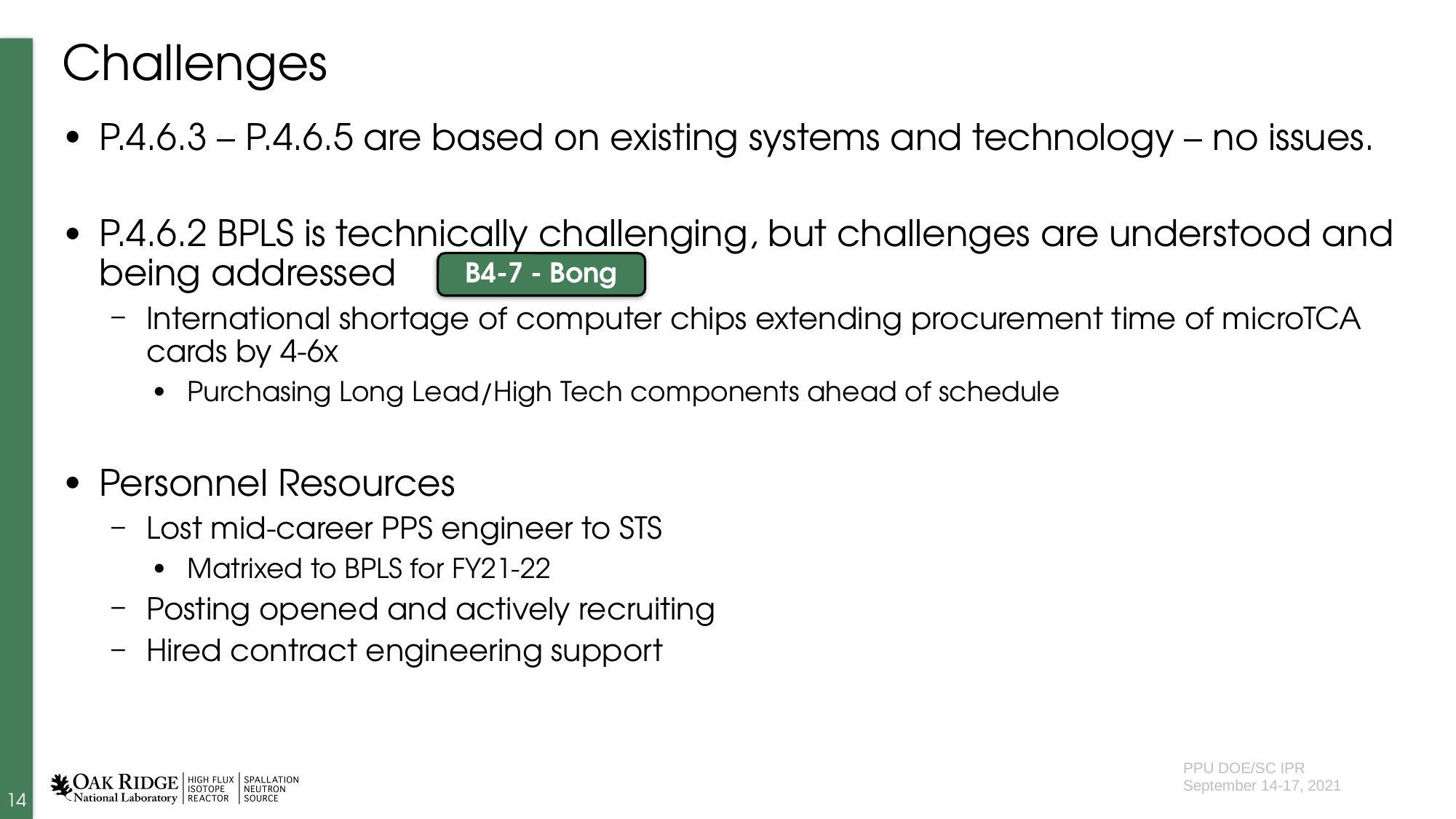

# Challenges
P.4.6.3 – P.4.6.5 are based on existing systems and technology – no issues.

P.4.6.2 BPLS is technically challenging, but challenges are understood and being addressed
International shortage of computer chips extending procurement time of microTCA cards by 4-6x
Purchasing Long Lead/High Tech components ahead of schedule

Personnel Resources
Lost mid-career PPS engineer to STS
Matrixed to BPLS for FY21-22
Posting opened and actively recruiting
Hired contract engineering support
B4-7 - Bong